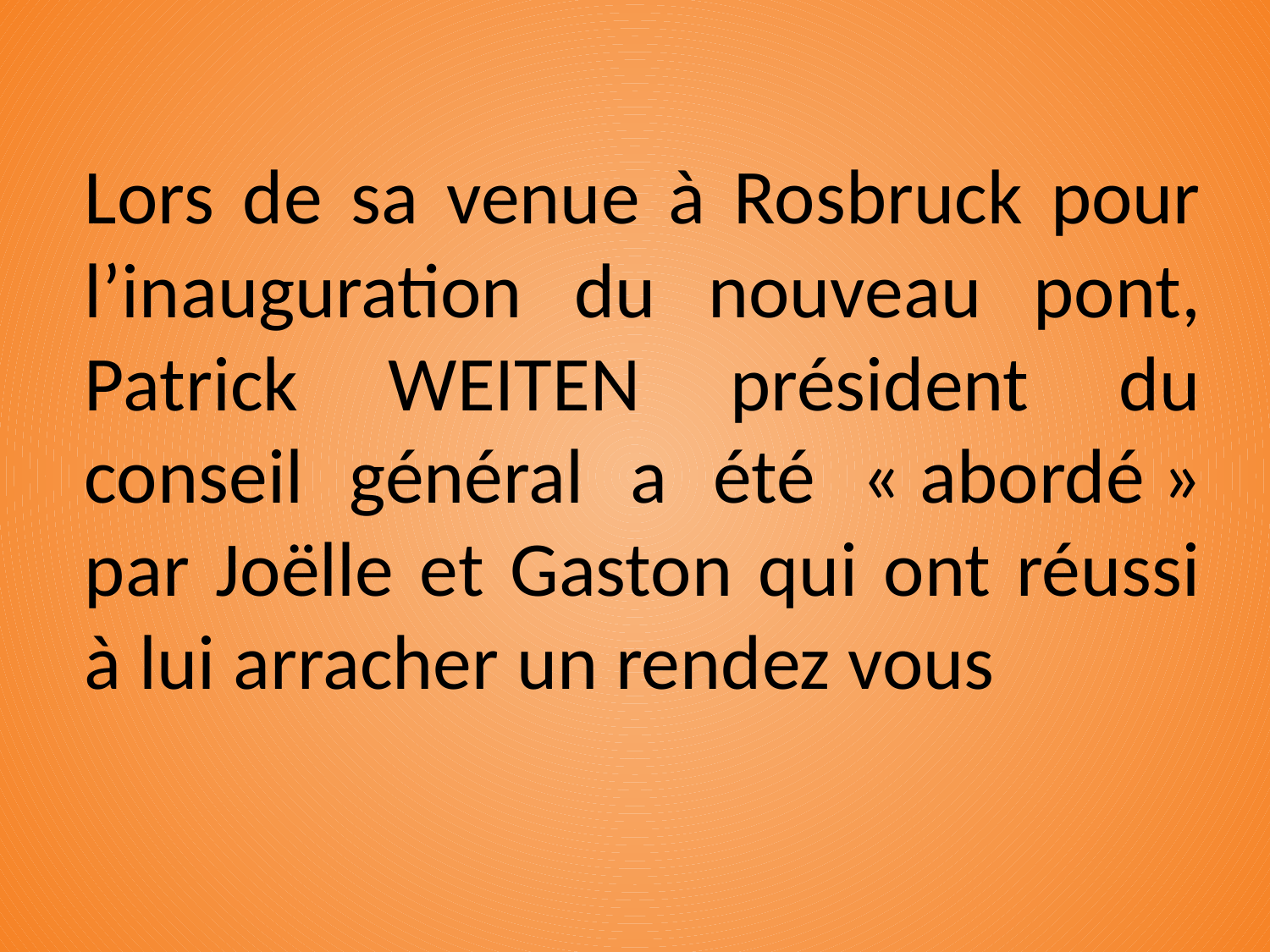

Lors de sa venue à Rosbruck pour l’inauguration du nouveau pont, Patrick WEITEN président du conseil général a été « abordé » par Joëlle et Gaston qui ont réussi à lui arracher un rendez vous